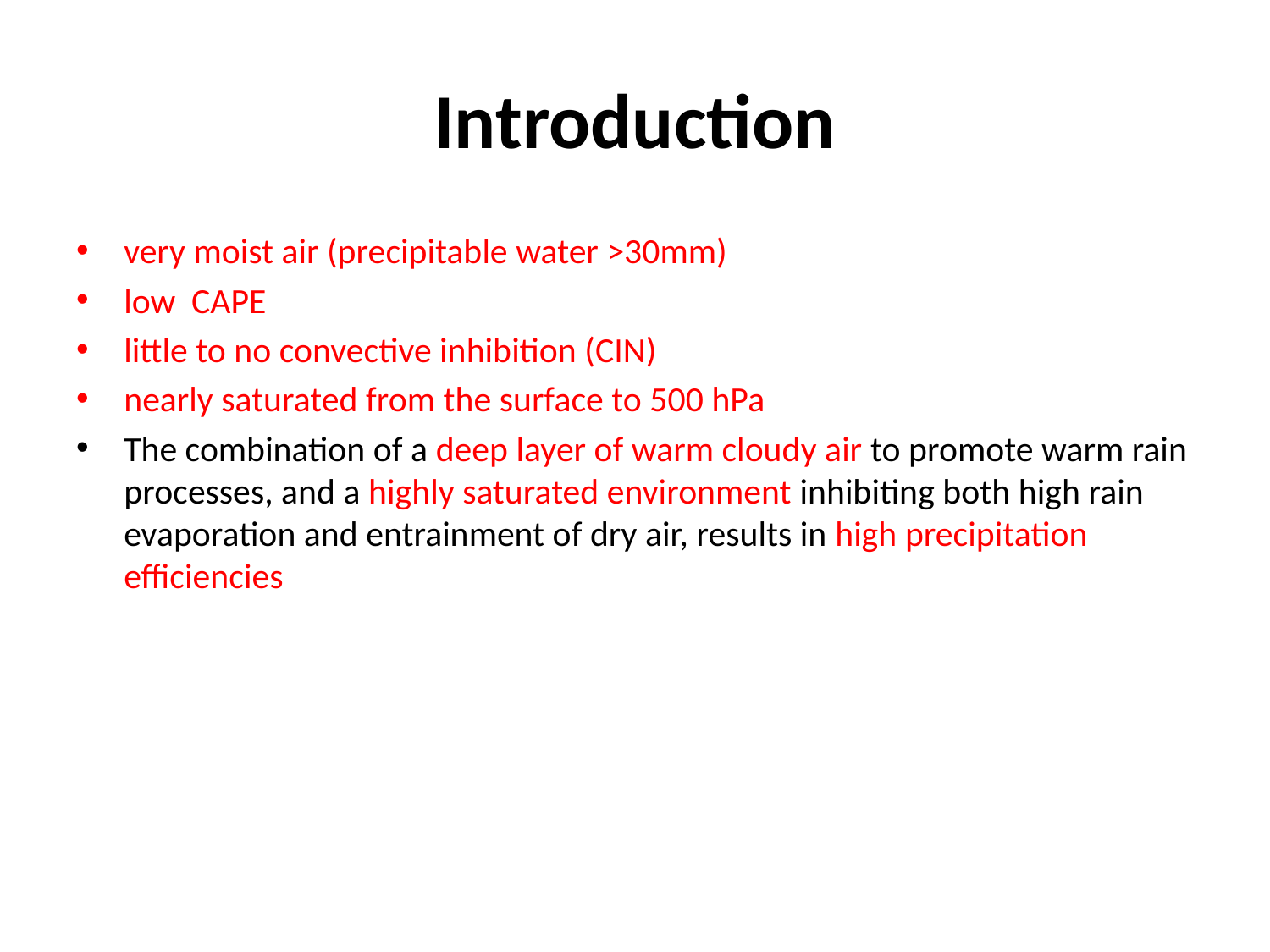

# Introduction
very moist air (precipitable water >30mm)
low  CAPE
little to no convective inhibition (CIN)
nearly saturated from the surface to 500 hPa
The combination of a deep layer of warm cloudy air to promote warm rain processes, and a highly saturated environment inhibiting both high rain evaporation and entrainment of dry air, results in high precipitation efficiencies